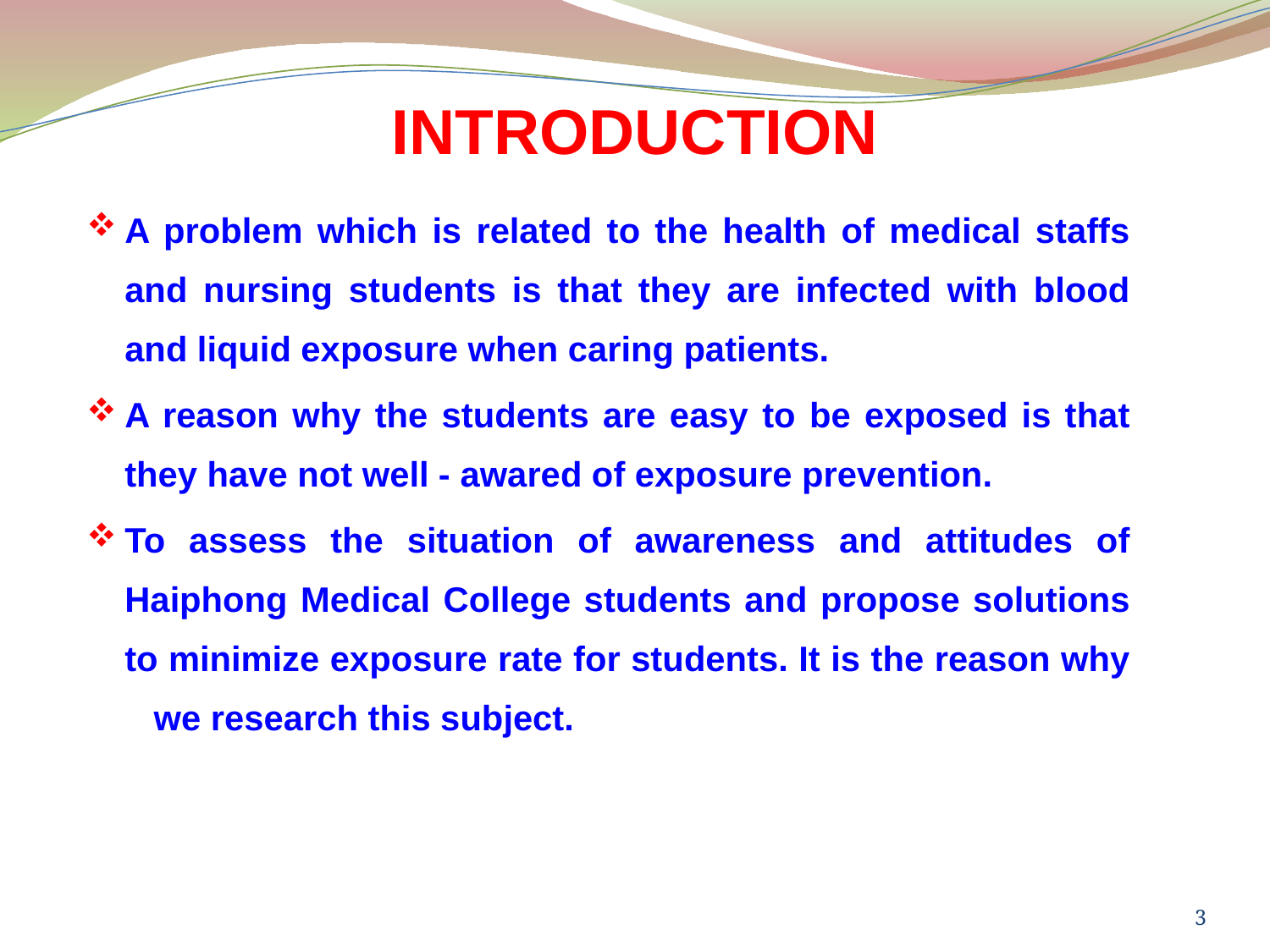

# INTRODUCTION

A problem which is related to the health of medical staffs and nursing students is that they are infected with blood and liquid exposure when caring patients.
A reason why the students are easy to be exposed is that they have not well - awared of exposure prevention.
To assess the situation of awareness and attitudes of Haiphong Medical College students and propose solutions to minimize exposure rate for students. It is the reason why    we research this subject.

3